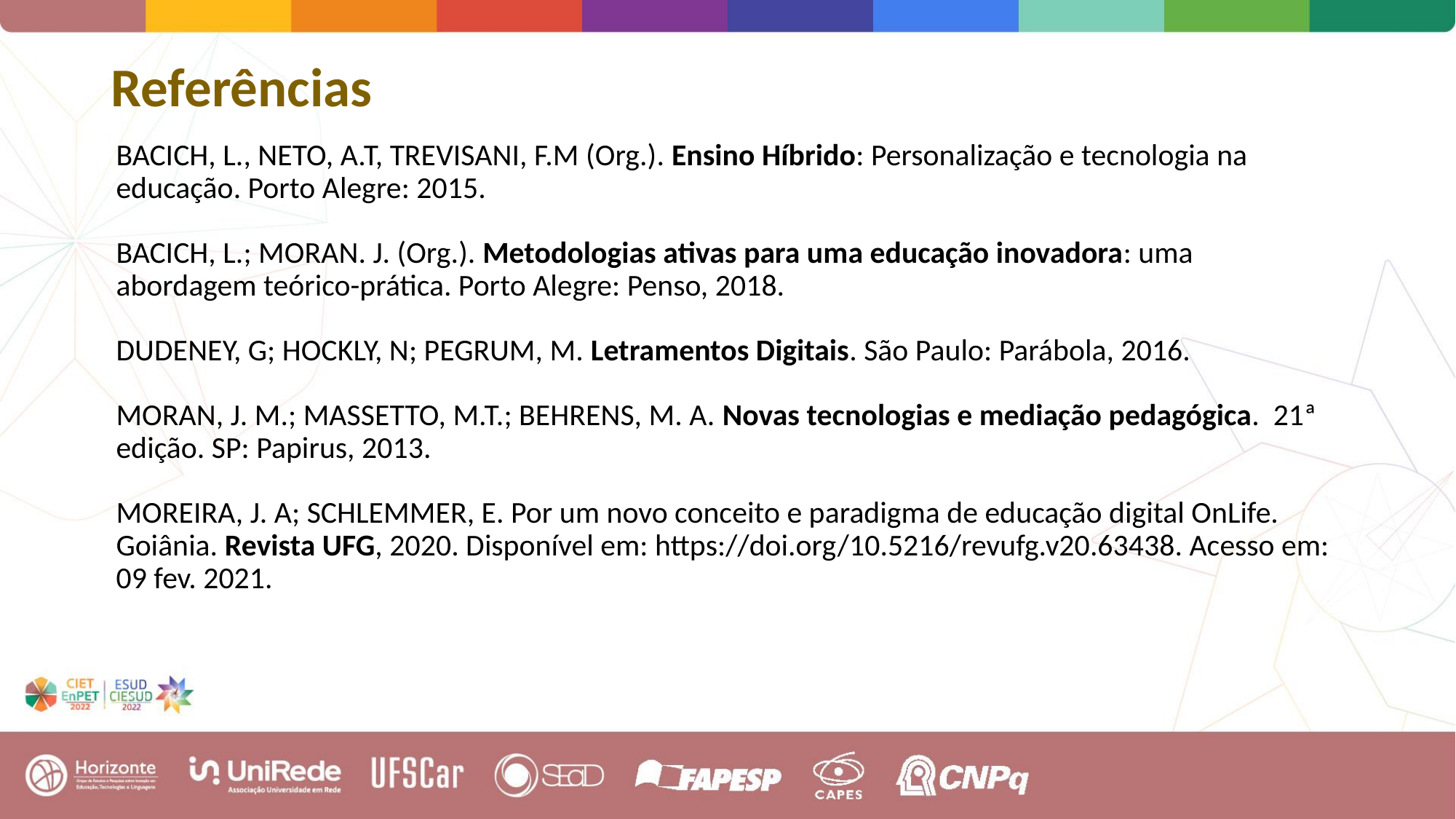

# Referências
BACICH, L., NETO, A.T, TREVISANI, F.M (Org.). Ensino Híbrido: Personalização e tecnologia na educação. Porto Alegre: 2015.

BACICH, L.; MORAN. J. (Org.). Metodologias ativas para uma educação inovadora: uma abordagem teórico-prática. Porto Alegre: Penso, 2018.

DUDENEY, G; HOCKLY, N; PEGRUM, M. Letramentos Digitais. São Paulo: Parábola, 2016.

MORAN, J. M.; MASSETTO, M.T.; BEHRENS, M. A. Novas tecnologias e mediação pedagógica.  21ª edição. SP: Papirus, 2013.

MOREIRA, J. A; SCHLEMMER, E. Por um novo conceito e paradigma de educação digital OnLife. Goiânia. Revista UFG, 2020. Disponível em: https://doi.org/10.5216/revufg.v20.63438. Acesso em: 09 fev. 2021.